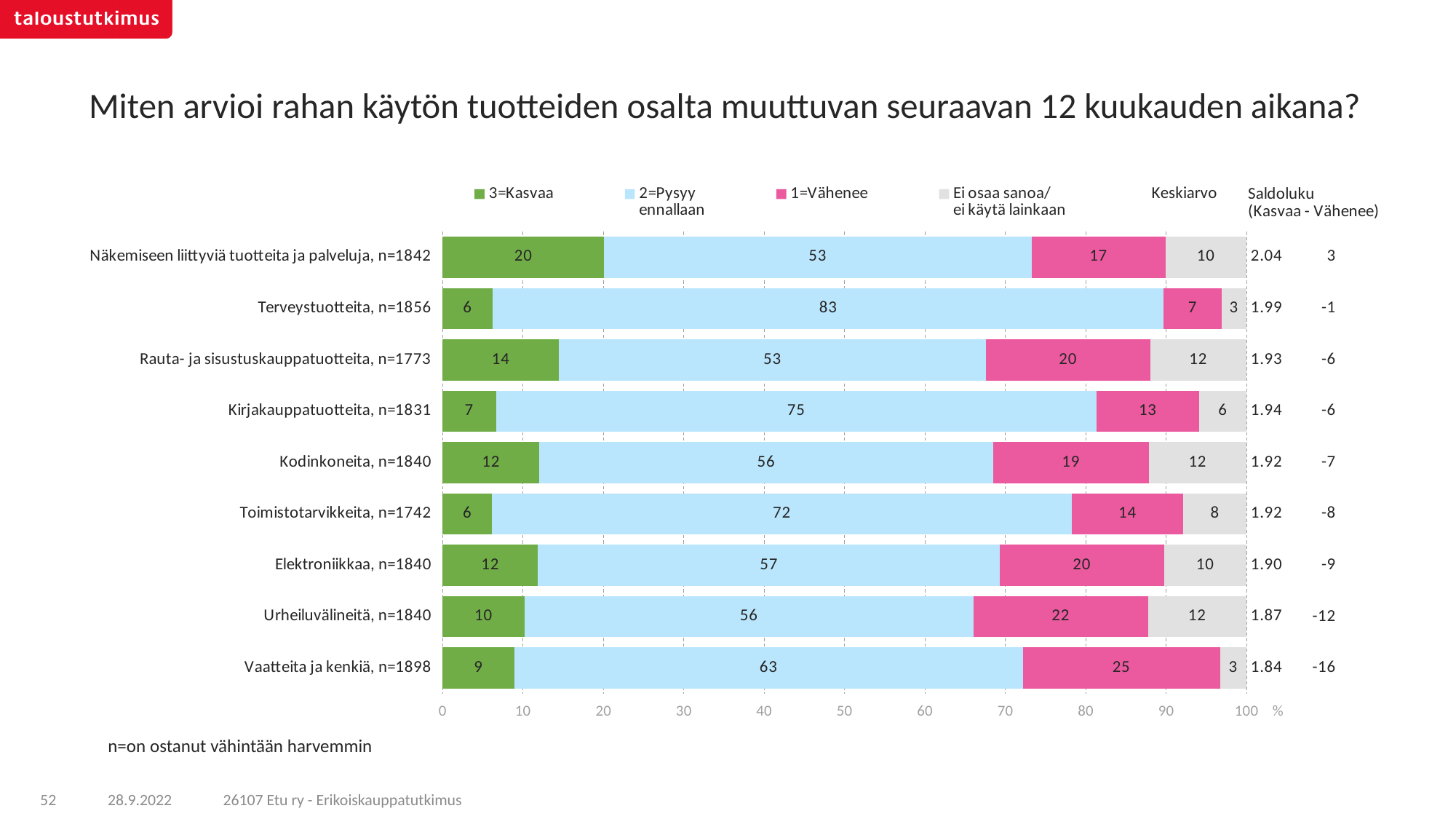

# Miten arvioi rahan käytön tuotteiden osalta muuttuvan seuraavan 12 kuukauden aikana?

### Chart

| Category | 3=Kasvaa | 2=Pysyy
ennallaan | 1=Vähenee | Ei osaa sanoa/
ei käytä lainkaan | Keskiarvo |
|---|---|---|---|---|---|
| Näkemiseen liittyviä tuotteita ja palveluja, n=1842 | 20.07235 | 53.16873 | 16.69627 | 10.06266 | 2.04 |
| Terveystuotteita, n=1856 | 6.22079 | 83.49296 | 7.16886 | 3.11739 | 1.99 |
| Rauta- ja sisustuskauppatuotteita, n=1773 | 14.47837 | 53.11654 | 20.40983 | 11.99526 | 1.93 |
| Kirjakauppatuotteita, n=1831 | 6.63794 | 74.70455 | 12.74538 | 5.91213 | 1.94 |
| Kodinkoneita, n=1840 | 12.04291 | 56.42377 | 19.38527 | 12.14805 | 1.92 |
| Toimistotarvikkeita, n=1742 | 6.15656 | 72.0799 | 13.92519 | 7.83835 | 1.92 |
| Elektroniikkaa, n=1840 | 11.85238 | 57.47539 | 20.39025 | 10.28199 | 1.9 |
| Urheiluvälineitä, n=1840 | 10.17883 | 55.84661 | 21.72187 | 12.25269 | 1.87 |
| Vaatteita ja kenkiä, n=1898 | 8.94095 | 63.22692 | 24.53218 | 3.29996 | 1.84 |

### Chart

| Category | Saldoluku
(Kasvaa - Vähenee) |
|---|---|
| Näkemiseen liittyviä tuotteita ja palveluja, n=1842 | 3.3760800000000017 |
| Terveystuotteita, n=1856 | -0.9480699999999995 |
| Rauta- ja sisustuskauppatuotteita, n=1773 | -5.9314599999999995 |
| Kirjakauppatuotteita, n=1831 | -6.10744 |
| Kodinkoneita, n=1840 | -7.342359999999999 |
| Toimistotarvikkeita, n=1742 | -7.768630000000001 |
| Elektroniikkaa, n=1840 | -8.537870000000002 |
| Urheiluvälineitä, n=1840 | -11.54304 |
| Vaatteita ja kenkiä, n=1898 | -15.59123 |
n=on ostanut vähintään harvemmin
26107 Etu ry - Erikoiskauppatutkimus
52
28.9.2022